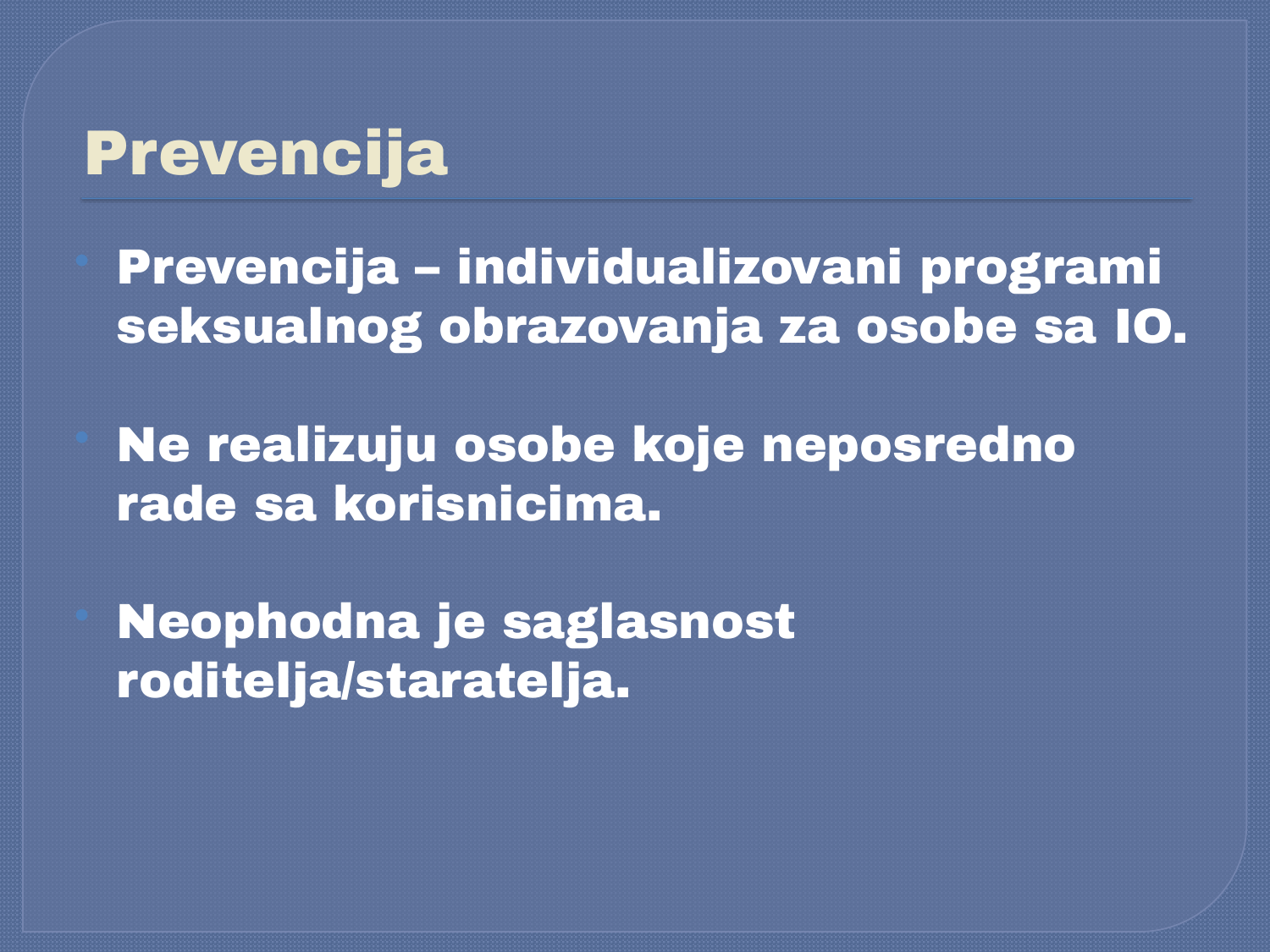

# Prevencija
Prevencija – individualizovani programi seksualnog obrazovanja za osobe sa IO.

Ne realizuju osobe koje neposredno rade sa korisnicima.

Neophodna je saglasnost roditelja/staratelja.